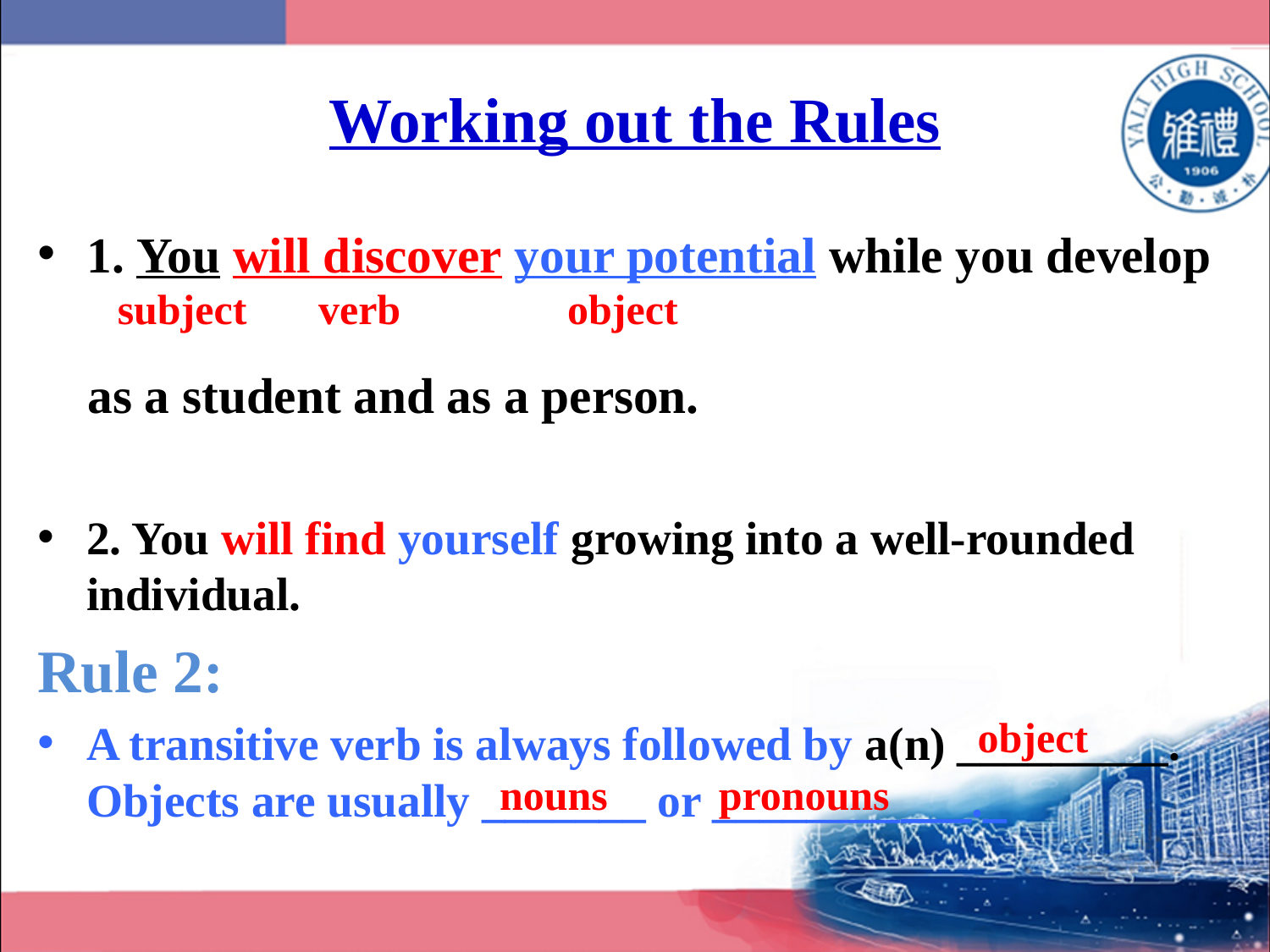

# Working out the Rules
1. You will discover your potential while you develop

    as a student and as a person.

2. You will find yourself growing into a well-rounded individual.
Rule 2:
A transitive verb is always followed by a(n) _________. Objects are usually _______ or ___________._
subject
object
verb
object
nouns
pronouns